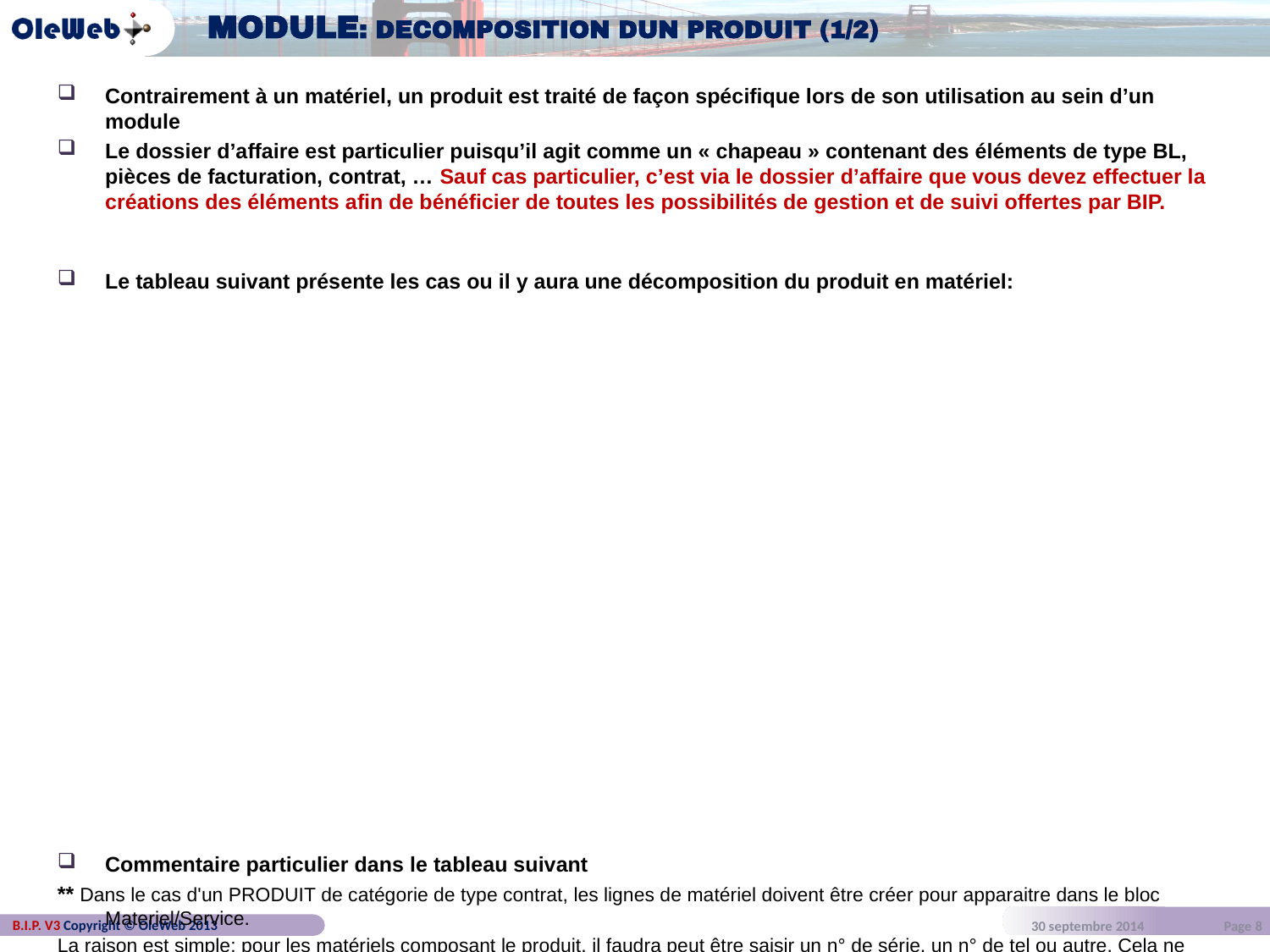

# MODULE: DECOMPOSITION DUN PRODUIT (1/2)
Contrairement à un matériel, un produit est traité de façon spécifique lors de son utilisation au sein d’un module
Le dossier d’affaire est particulier puisqu’il agit comme un « chapeau » contenant des éléments de type BL, pièces de facturation, contrat, … Sauf cas particulier, c’est via le dossier d’affaire que vous devez effectuer la créations des éléments afin de bénéficier de toutes les possibilités de gestion et de suivi offertes par BIP.

Le tableau suivant présente les cas ou il y aura une décomposition du produit en matériel:

Commentaire particulier dans le tableau suivant
** Dans le cas d'un PRODUIT de catégorie de type contrat, les lignes de matériel doivent être créer pour apparaitre dans le bloc Materiel/Service.
La raison est simple: pour les matériels composant le produit, il faudra peut être saisir un n° de série, un n° de tel ou autre. Cela ne peut se faire que si le matériel "est sortie" du produit«  donc présent dans le bloc « matériel & service. Le montant  de ce matériel  devra aussi figurer dans le devis, non pas en tant que forfait sur une période définie mais en tant que montant à régler
Il en va de même pour une catégorie de type service afin de calculer le montant d'un devis.

30 septembre 2014
Page 8